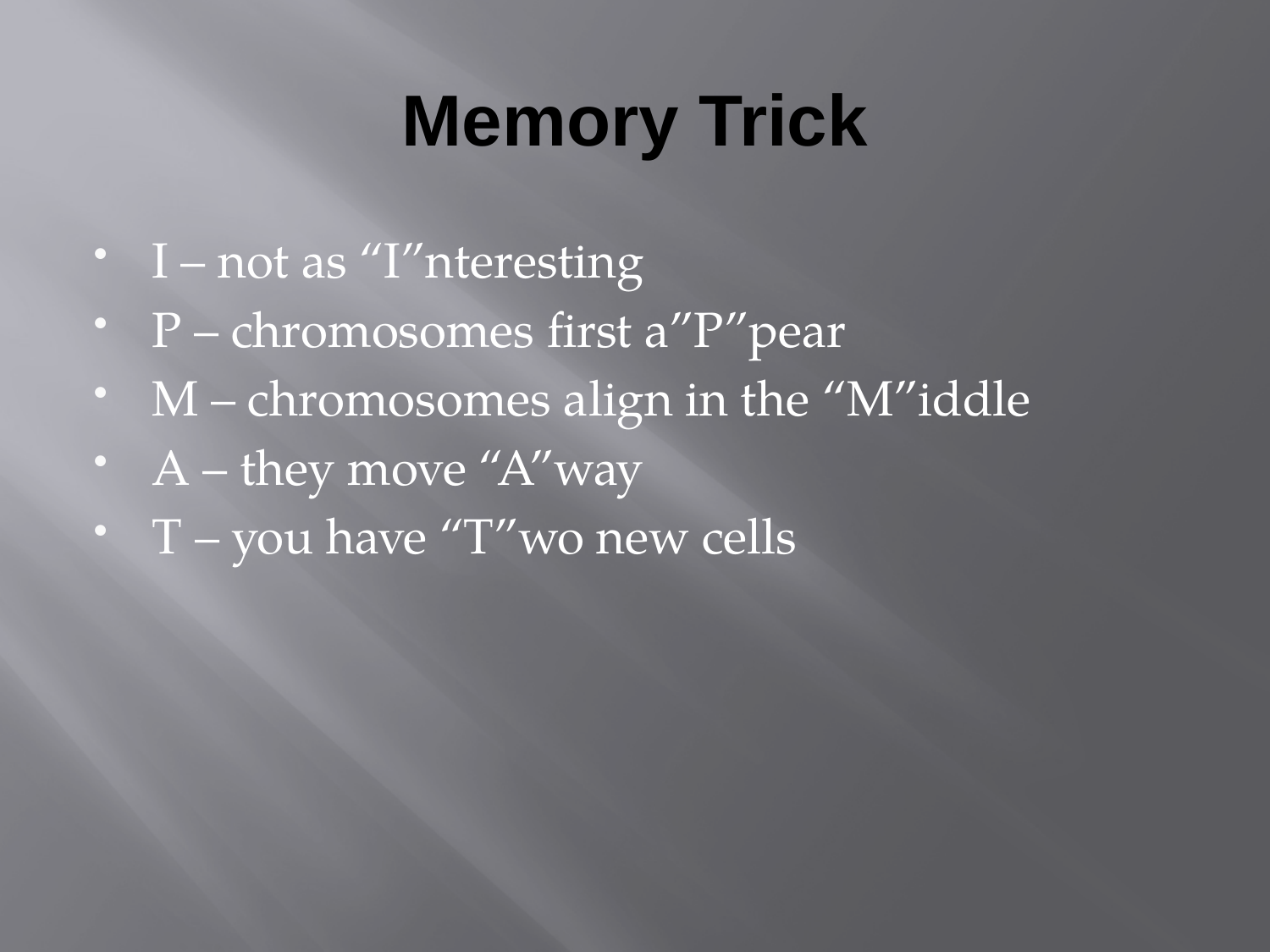

# Memory Trick
I – not as “I”nteresting
P – chromosomes first a”P”pear
M – chromosomes align in the “M”iddle
A – they move “A”way
T – you have “T”wo new cells